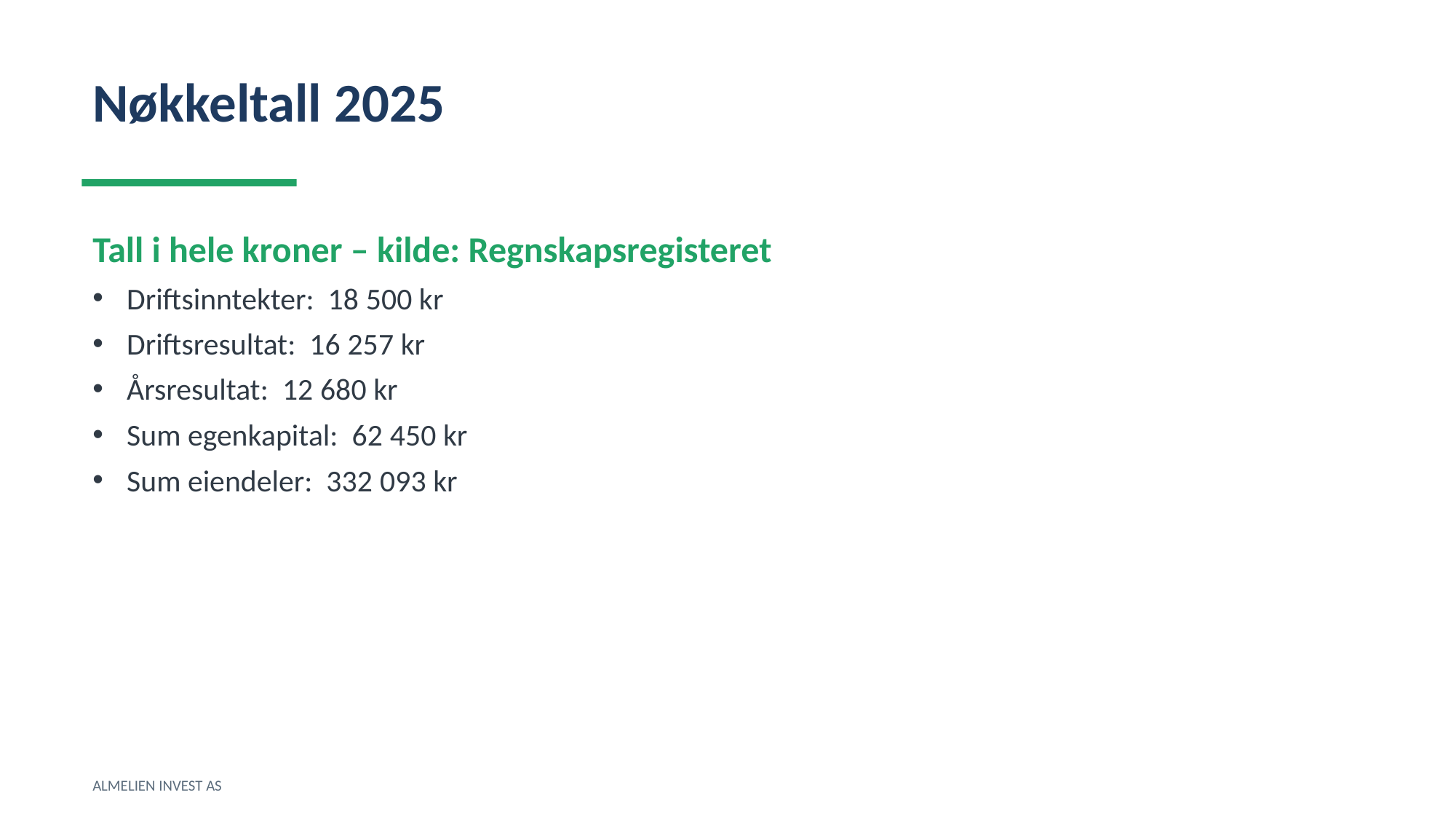

Nøkkeltall 2025

Tall i hele kroner – kilde: Regnskapsregisteret
Driftsinntekter:  18 500 kr
Driftsresultat:  16 257 kr
Årsresultat:  12 680 kr
Sum egenkapital:  62 450 kr
Sum eiendeler:  332 093 kr
ALMELIEN INVEST AS